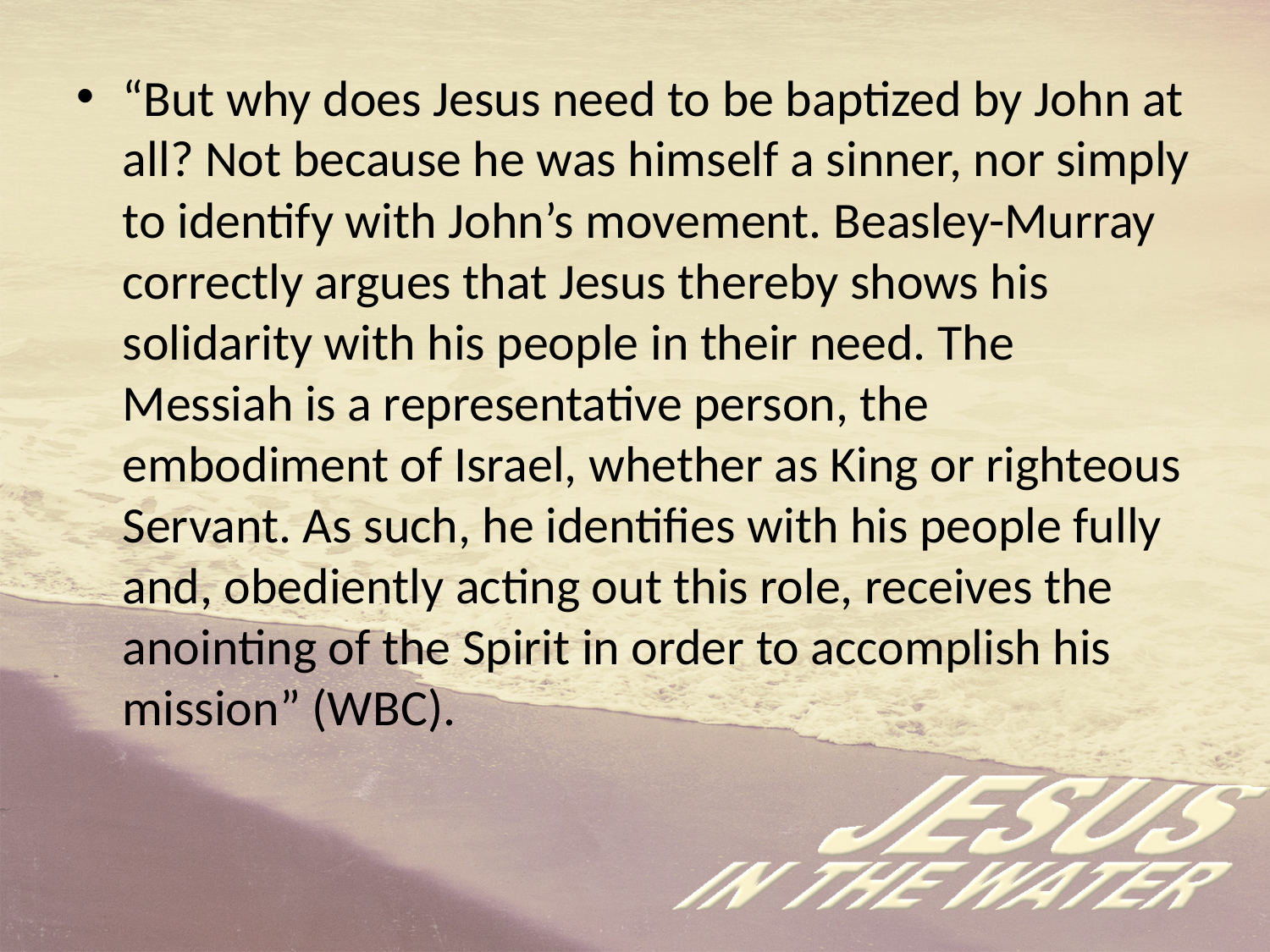

“But why does Jesus need to be baptized by John at all? Not because he was himself a sinner, nor simply to identify with John’s movement. Beasley-Murray correctly argues that Jesus thereby shows his solidarity with his people in their need. The Messiah is a representative person, the embodiment of Israel, whether as King or righteous Servant. As such, he identifies with his people fully and, obediently acting out this role, receives the anointing of the Spirit in order to accomplish his mission” (WBC).